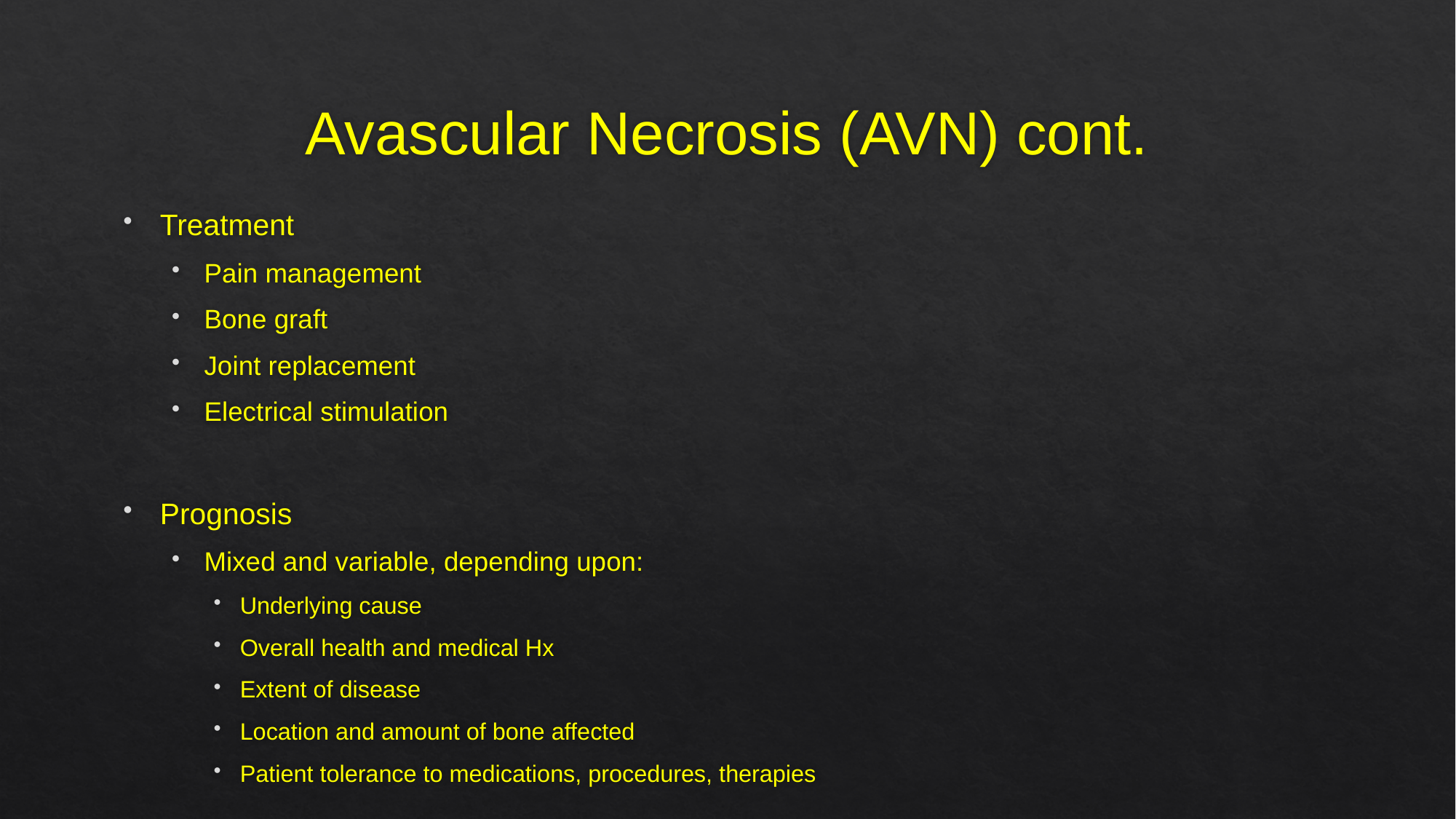

# Avascular Necrosis (AVN) cont.
Treatment
Pain management
Bone graft
Joint replacement
Electrical stimulation

Prognosis
Mixed and variable, depending upon:
Underlying cause
Overall health and medical Hx
Extent of disease
Location and amount of bone affected
Patient tolerance to medications, procedures, therapies